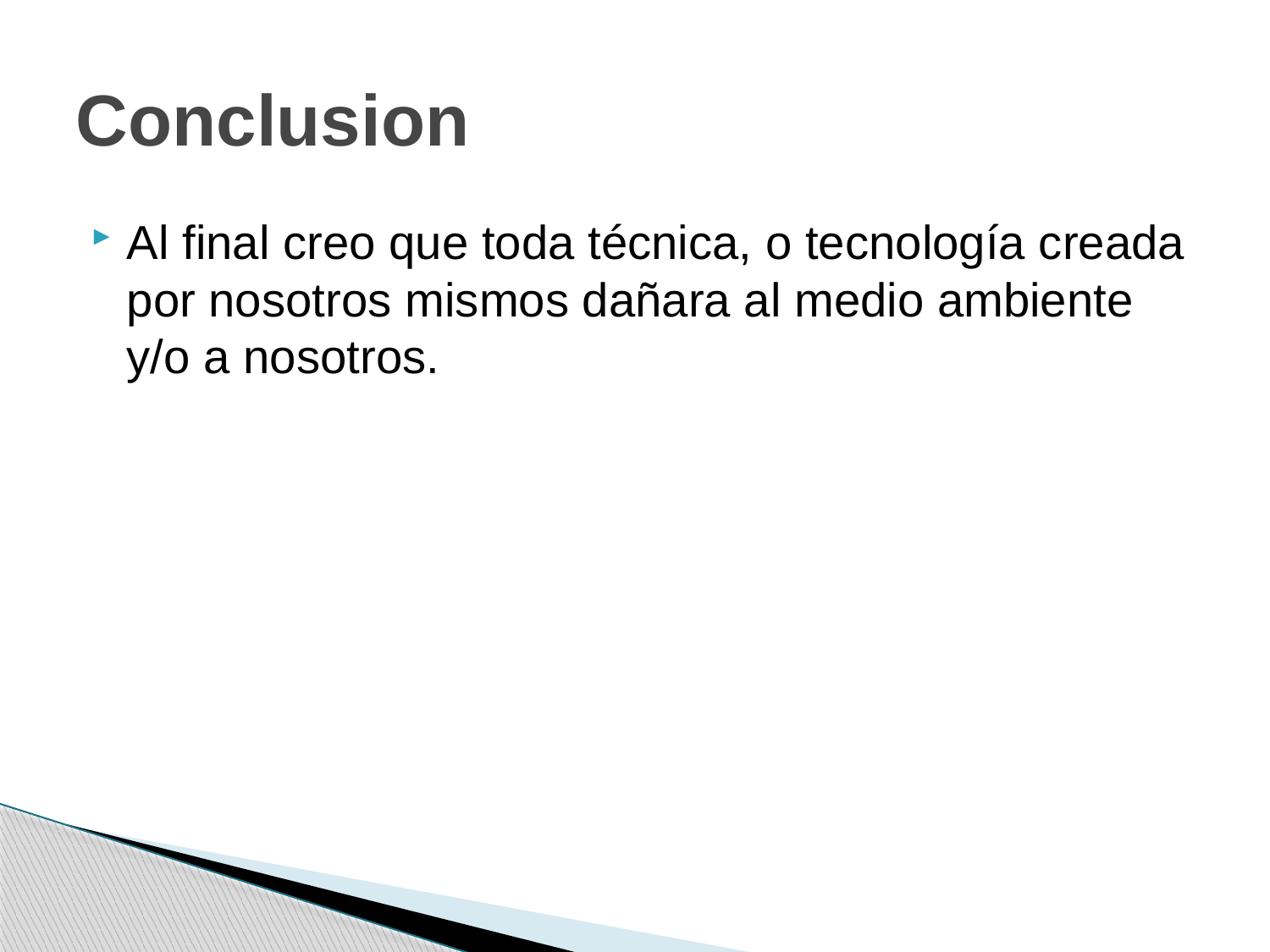

# Conclusion
Al final creo que toda técnica, o tecnología creada por nosotros mismos dañara al medio ambiente y/o a nosotros.